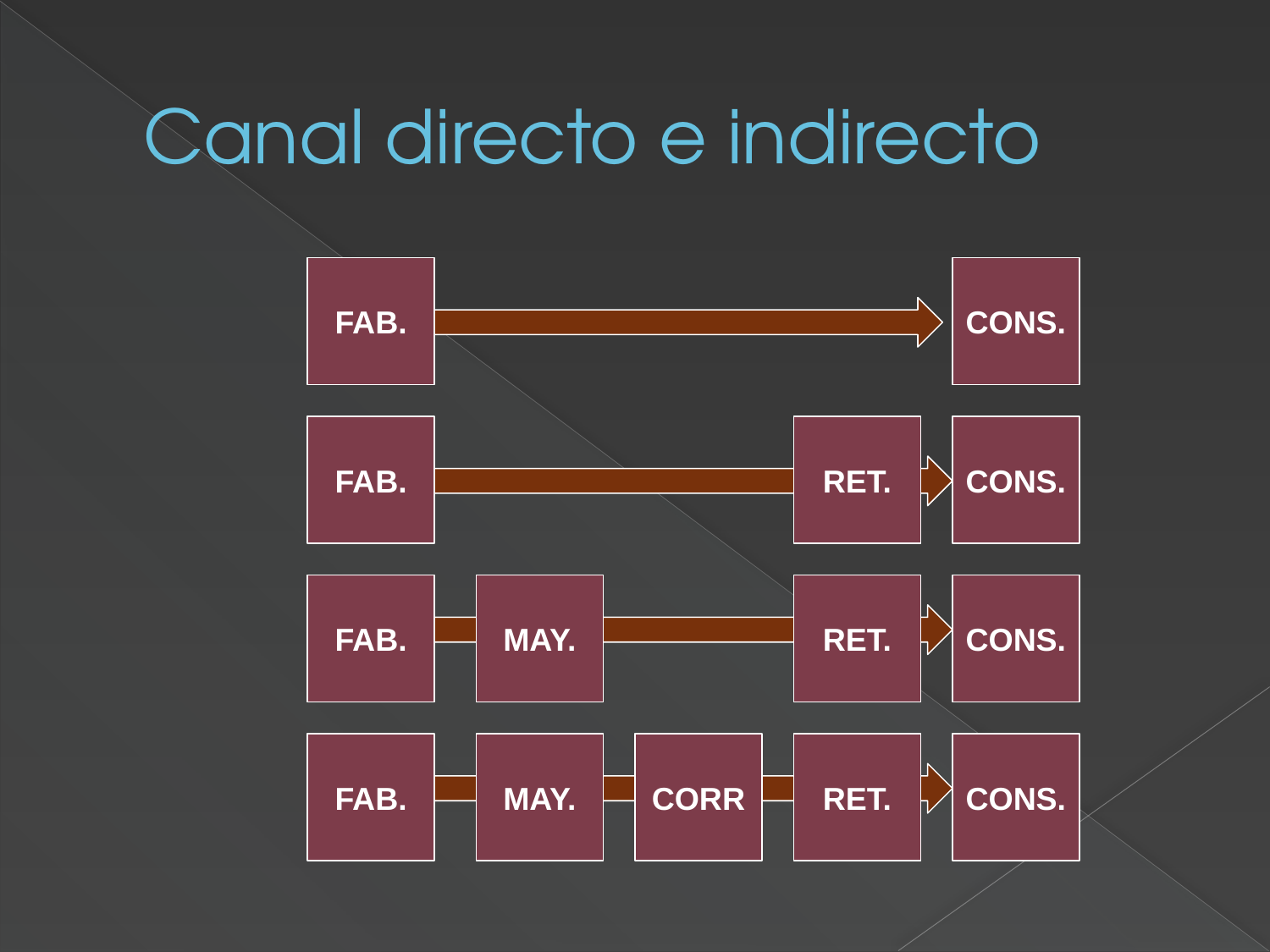

# Canal directo e indirecto
FAB.
CONS.

FAB.
RET.
CONS.

FAB.
MAY.
RET.
CONS.

FAB.
MAY.
CORR
RET.
CONS.